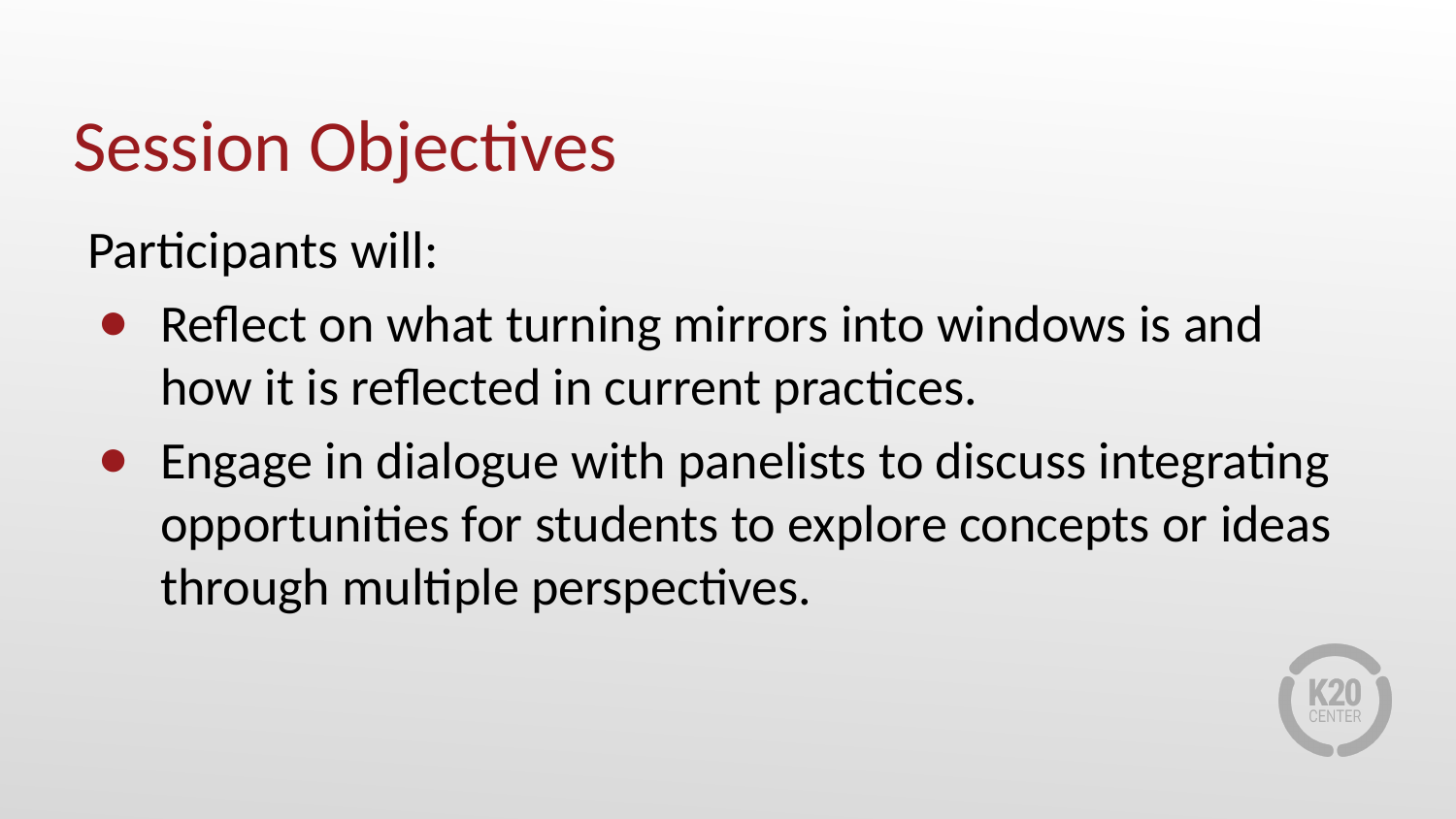

# Session Objectives
Participants will:
Reflect on what turning mirrors into windows is and how it is reflected in current practices.
Engage in dialogue with panelists to discuss integrating opportunities for students to explore concepts or ideas through multiple perspectives.